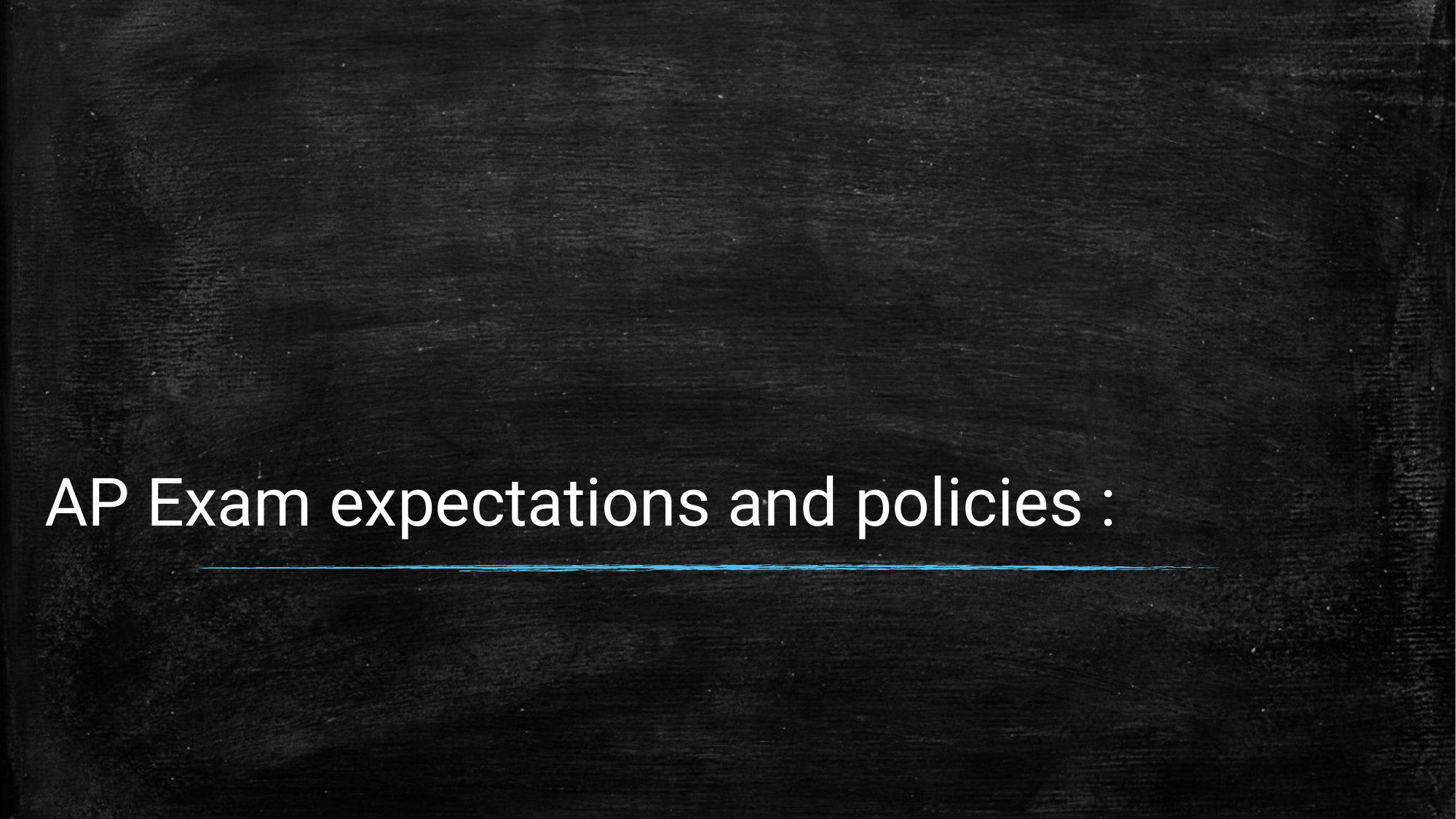

# AP Exam expectations and policies :